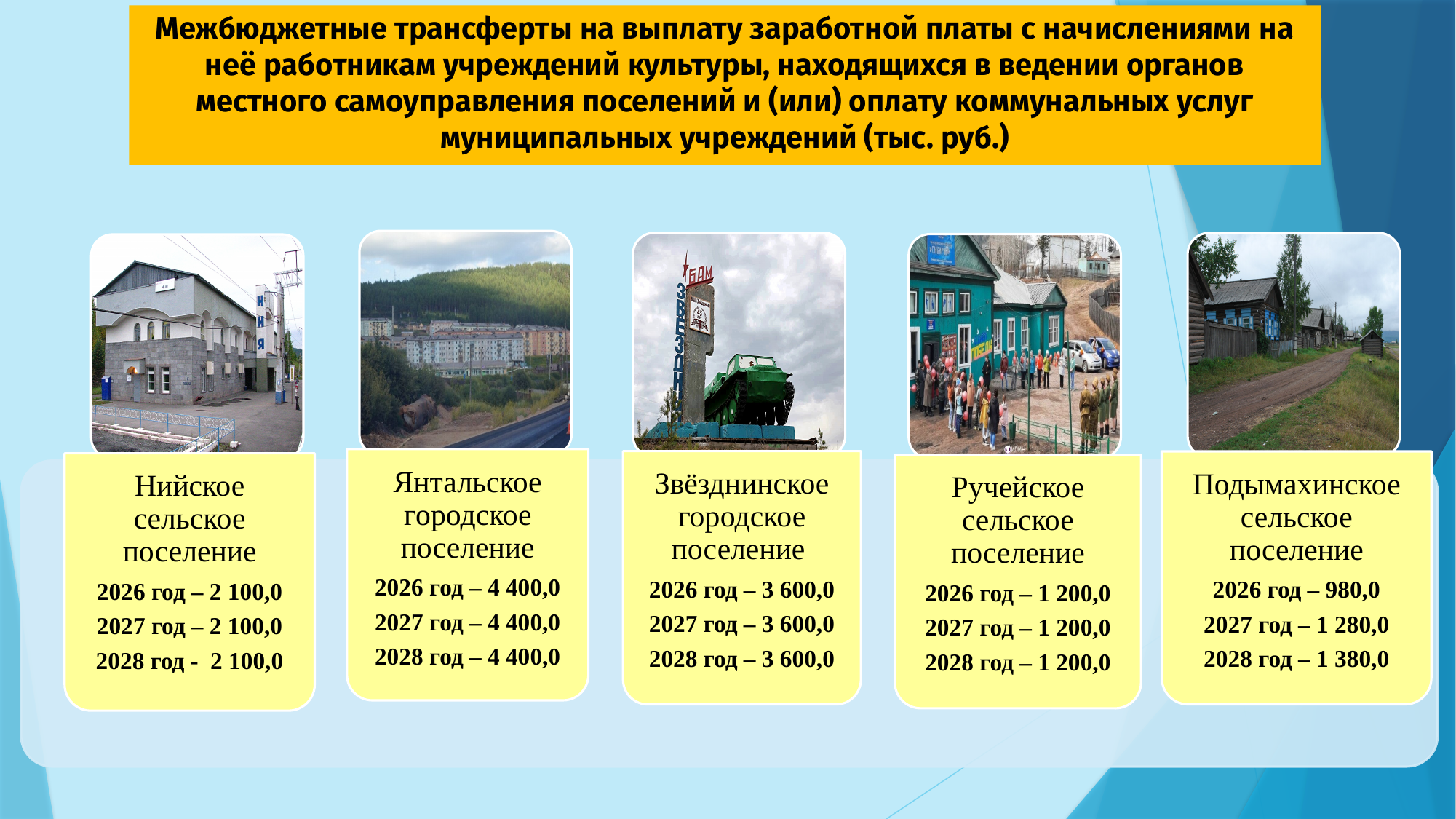

# Межбюджетные трансферты на выплату заработной платы с начислениями на неё работникам учреждений культуры, находящихся в ведении органов местного самоуправления поселений и (или) оплату коммунальных услуг муниципальных учреждений (тыс. руб.)
Нийское сельское поселение
2026 год – 2 100,0
2027 год – 2 100,0
2028 год -  2 100,0
Янтальское городское поселение
2026 год – 4 400,0
2027 год – 4 400,0
2028 год – 4 400,0
Звёзднинское городское поселение
2026 год – 3 600,0
2027 год – 3 600,0
2028 год – 3 600,0

Ручейское сельское поселение
2026 год – 1 200,0
2027 год – 1 200,0
2028 год – 1 200,0
Подымахинское сельское поселение
2026 год – 980,0
2027 год – 1 280,0
2028 год – 1 380,0